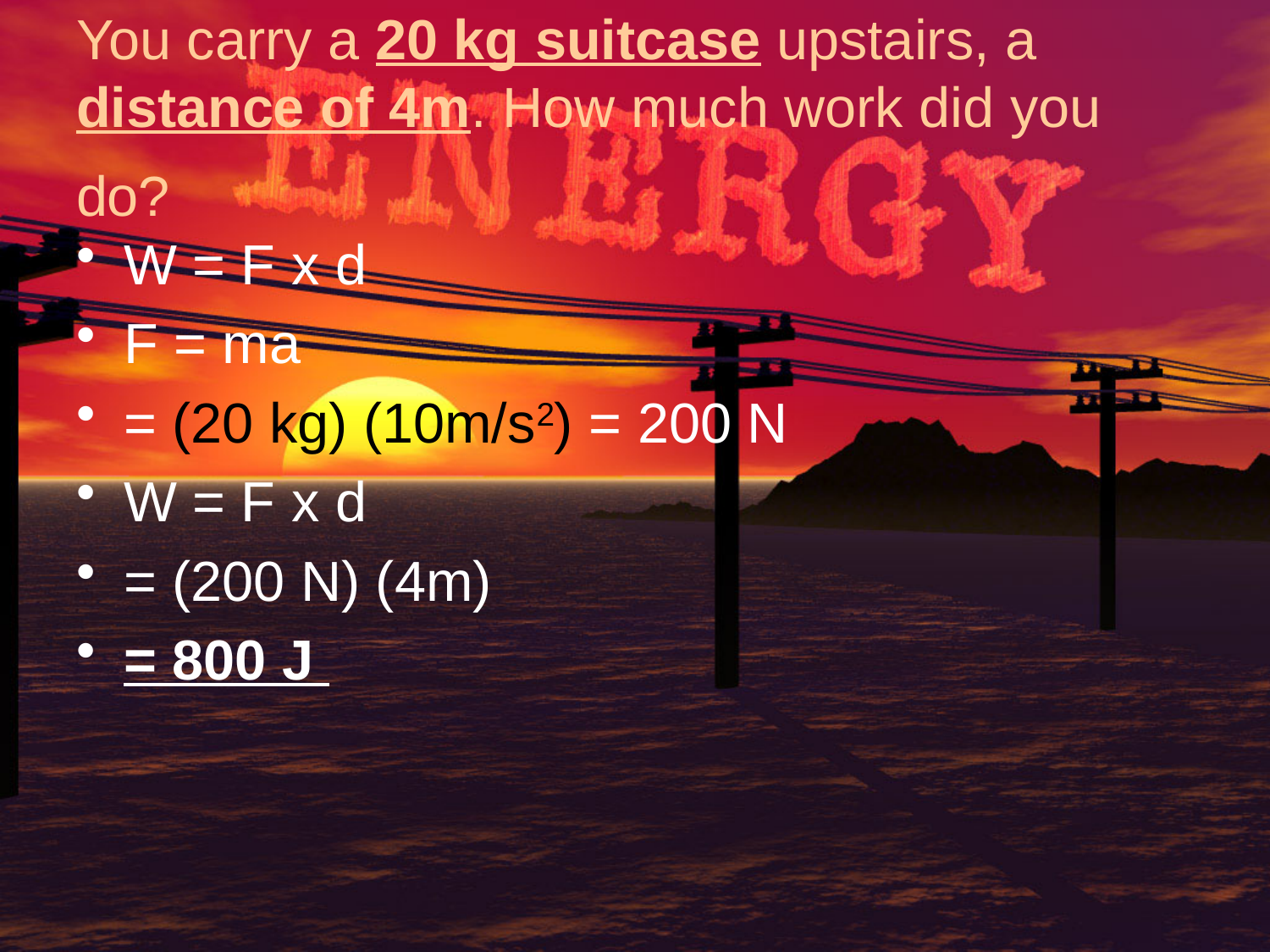

# You carry a 20 kg suitcase upstairs, a distance of 4m. How much work did you do?
W = F x d
F = ma
= (20 kg) (10m/s2) = 200 N
W = F x d
= (200 N) (4m)
= 800 J